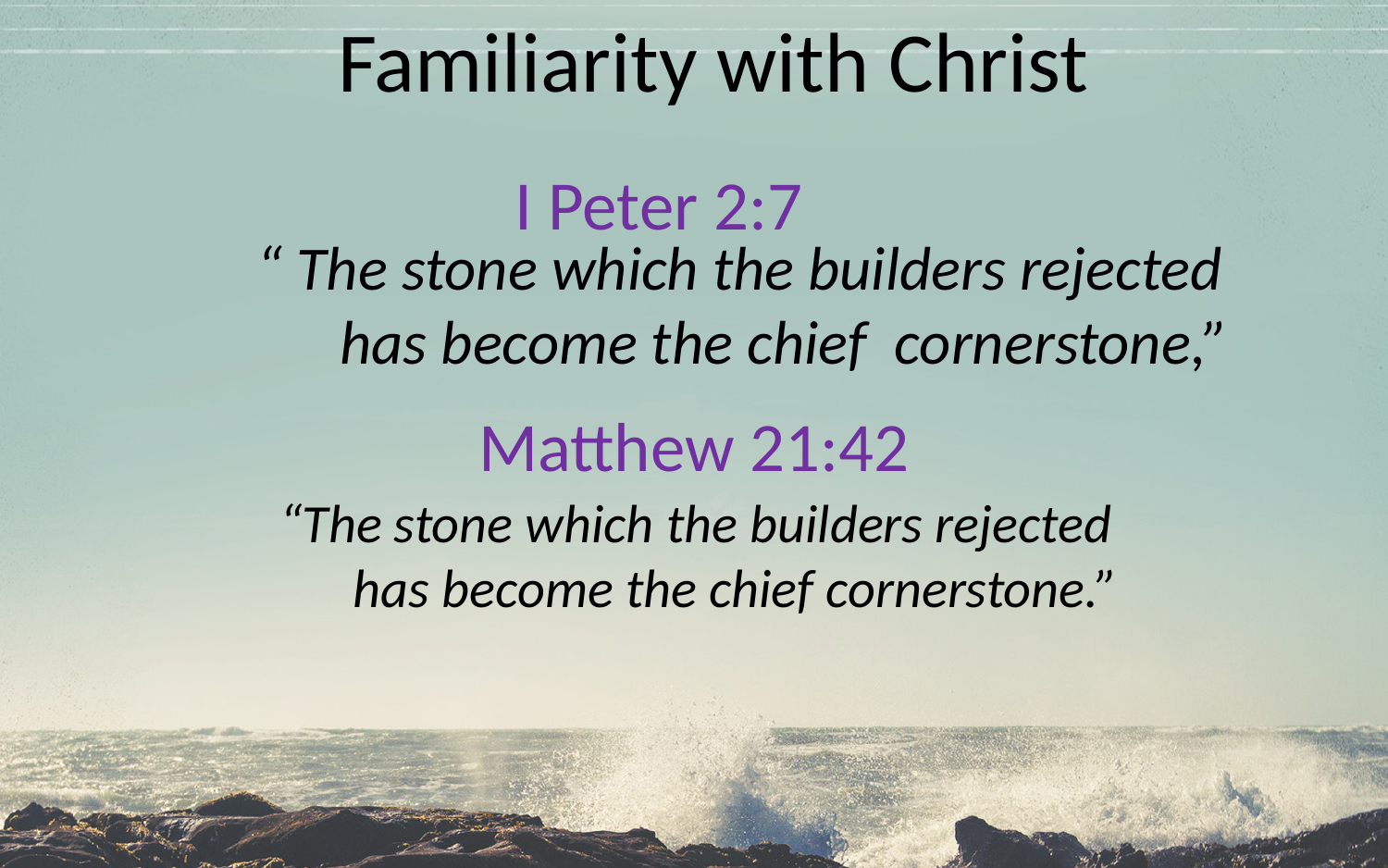

Familiarity with Christ
I Peter 2:7
	“ The stone which the builders rejected
      has become the chief  cornerstone,”
Matthew 21:42
	“The stone which the builders rejected
      has become the chief cornerstone.”